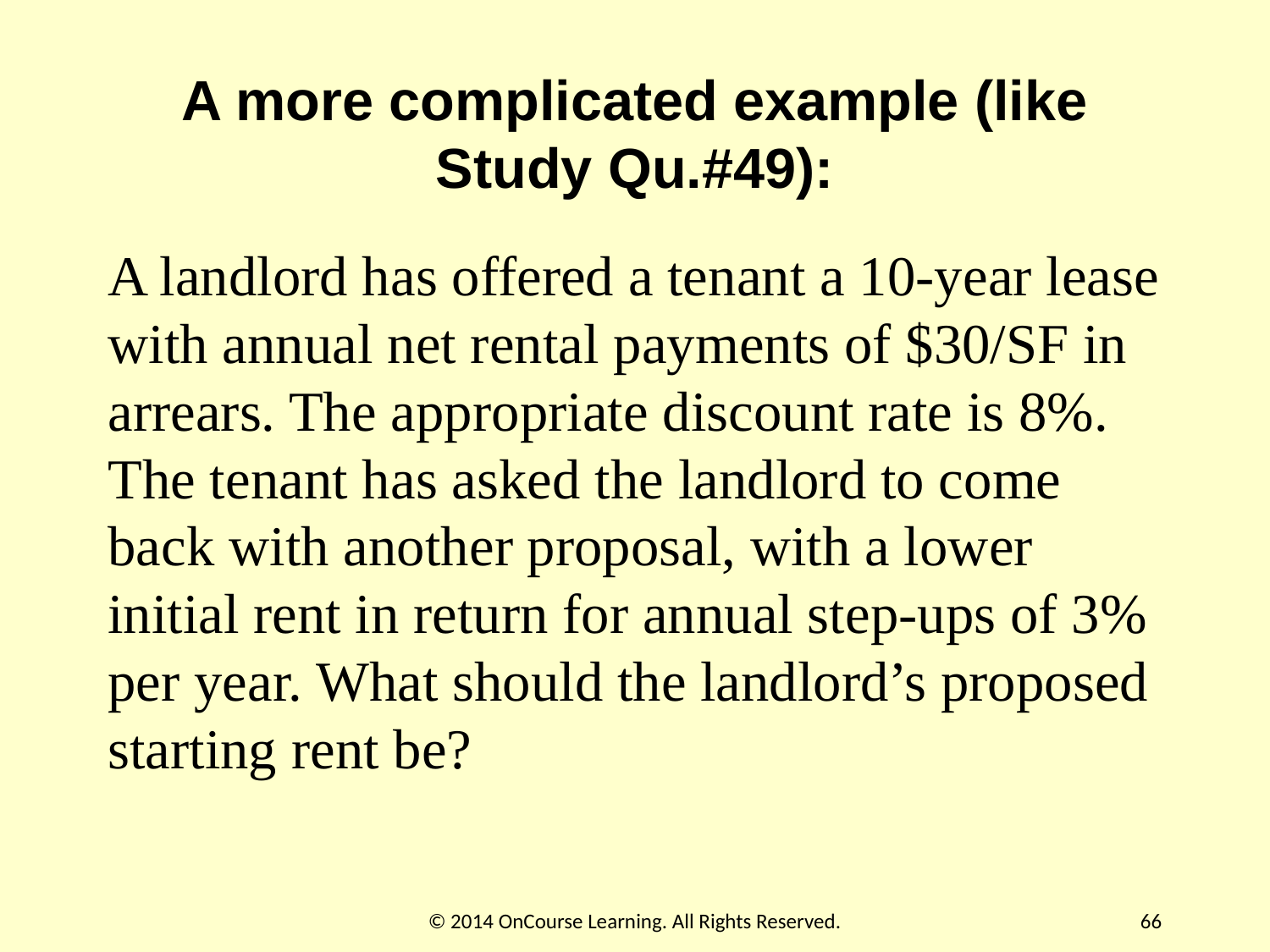

# A more complicated example (like Study Qu.#49):
A landlord has offered a tenant a 10-year lease with annual net rental payments of $30/SF in arrears. The appropriate discount rate is 8%. The tenant has asked the landlord to come back with another proposal, with a lower initial rent in return for annual step-ups of 3% per year. What should the landlord’s proposed starting rent be?
© 2014 OnCourse Learning. All Rights Reserved.
66